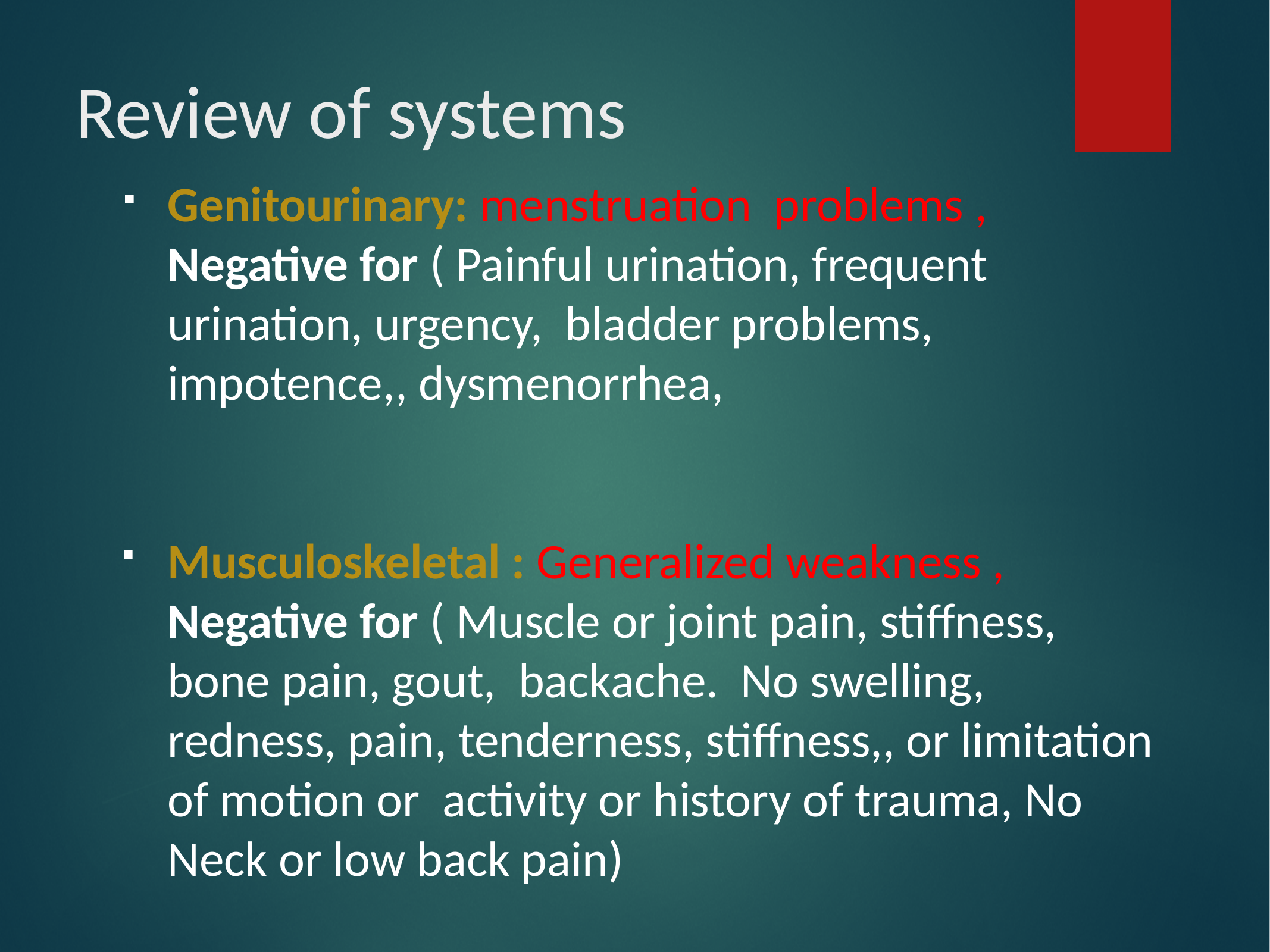

# Review of systems
Genitourinary: menstruation  problems ,
Negative for ( Painful urination, frequent urination, urgency,  bladder problems, impotence,, dysmenorrhea,

Musculoskeletal : Generalized weakness ,
Negative for ( Muscle or joint pain, stiffness, bone pain, gout,  backache.  No swelling,  redness, pain, tenderness, stiffness,, or limitation of motion or  activity or history of trauma, No  Neck or low back pain)